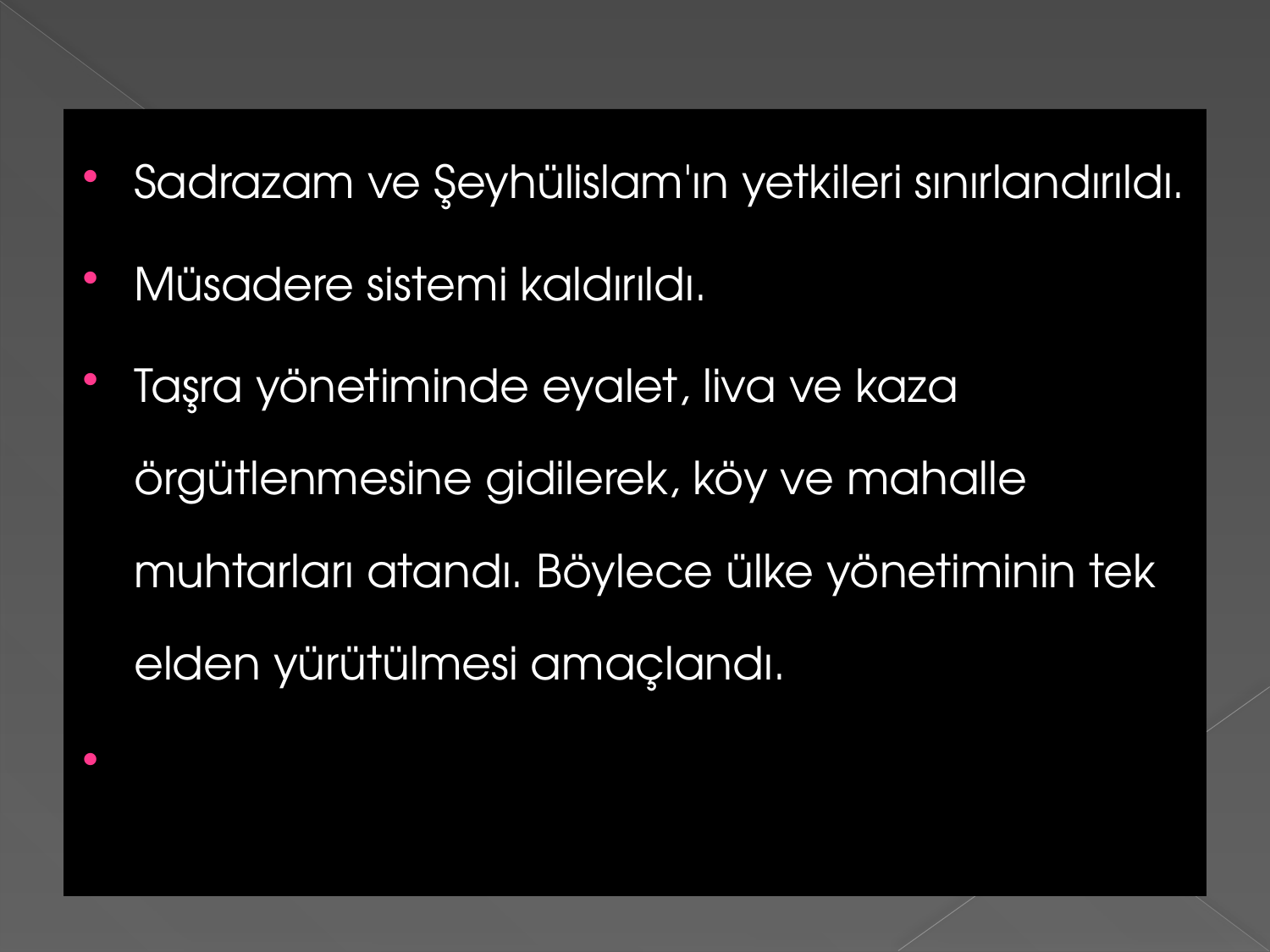

Sadrazam ve Şeyhülislam'ın yetkileri sınırlandırıldı.
Müsadere sistemi kaldırıldı.
Taşra yönetiminde eyalet, liva ve kaza örgütlenmesine gidilerek, köy ve mahalle muhtarları atandı. Böylece ülke yönetiminin tek elden yürütülmesi amaçlandı.